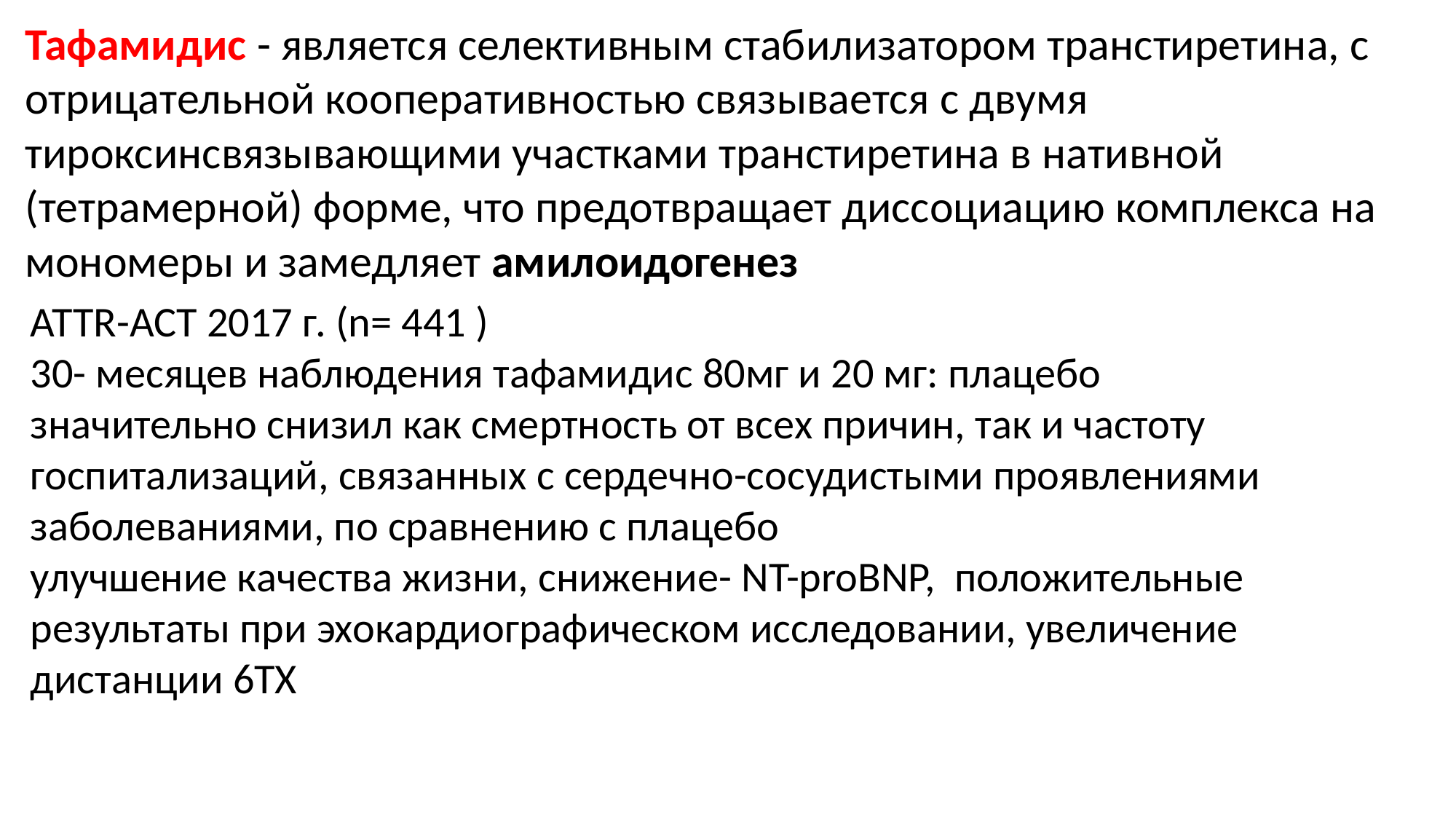

Тафамидис - является селективным стабилизатором транстиретина, с отрицательной кооперативностью связывается с двумя тироксинсвязывающими участками транстиретина в нативной (тетрамерной) форме, что предотвращает диссоциацию комплекса на мономеры и замедляет амилоидогенез
ATTR-ACT 2017 г. (n= 441 )
30- месяцев наблюдения тафамидис 80мг и 20 мг: плацебо
значительно снизил как смертность от всех причин, так и частоту госпитализаций, связанных с сердечно-сосудистыми проявлениями заболеваниями, по сравнению с плацебо
улучшение качества жизни, снижение- NT-proBNP,  положительные результаты при эхокардиографическом исследовании, увеличение дистанции 6ТХ